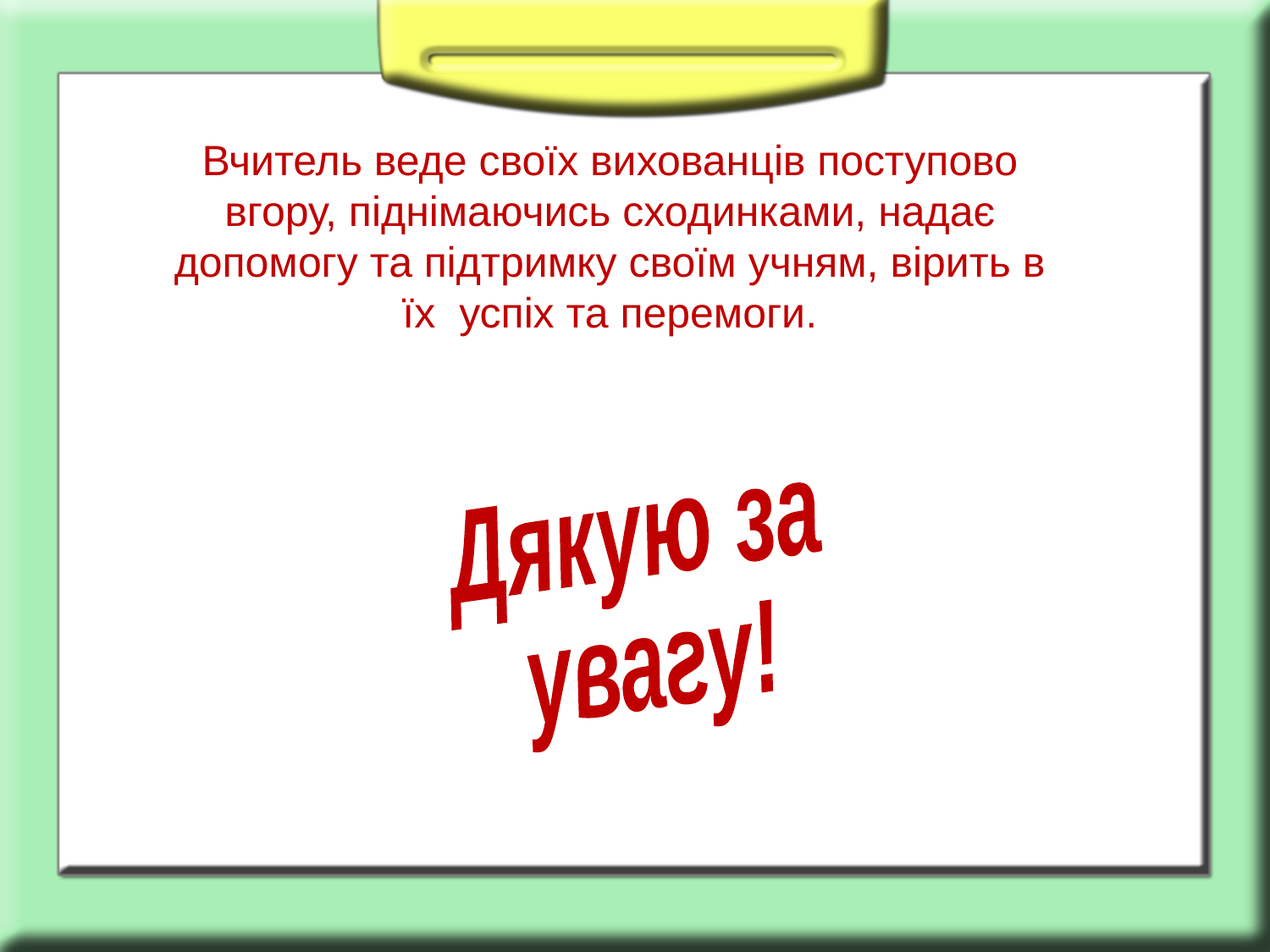

Вчитель веде своїх вихованців поступово вгору, піднімаючись сходинками, надає допомогу та підтримку своїм учням, вірить в їх  успіх та перемоги.
Дякую за
увагу!